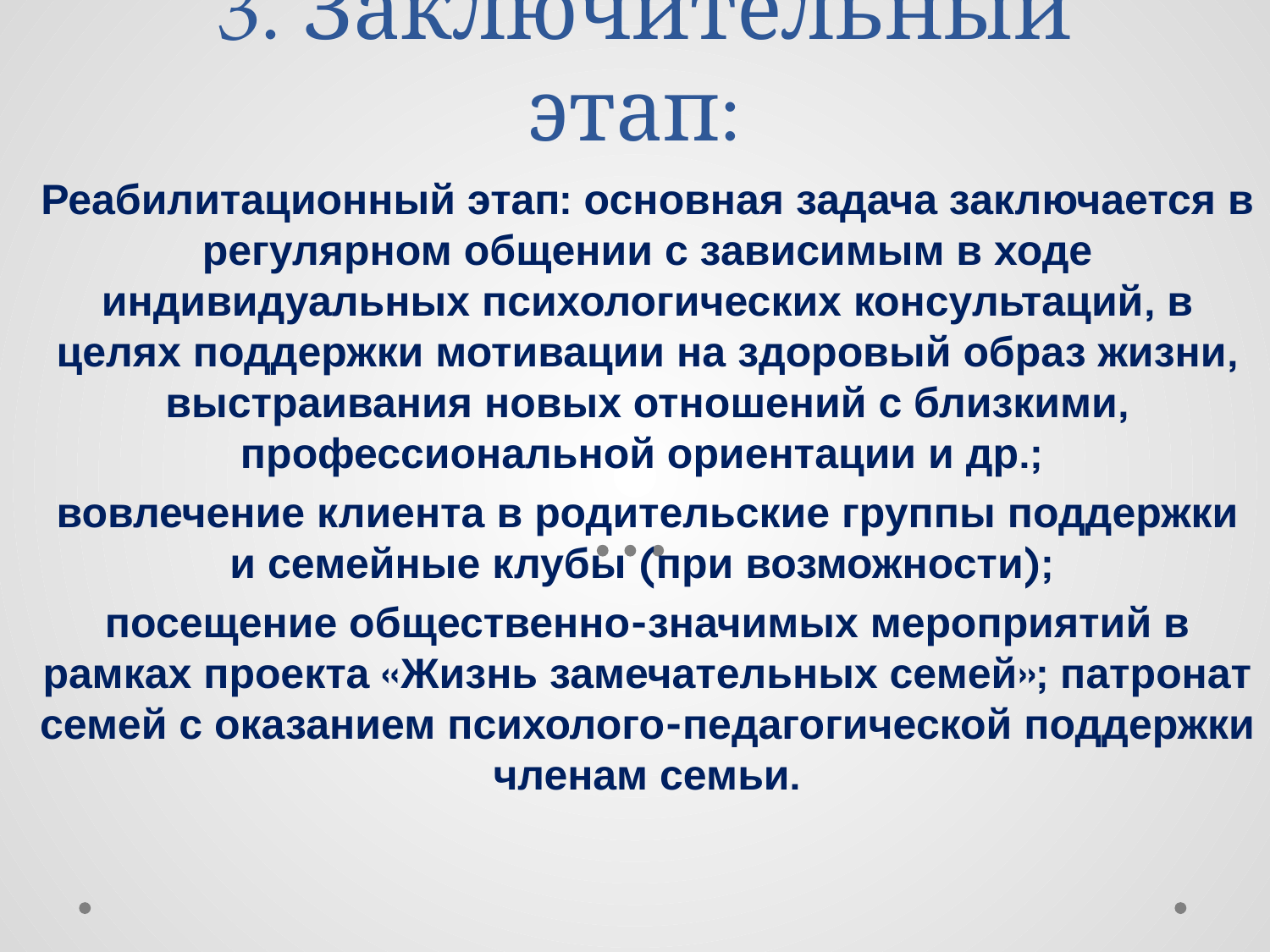

# 3. Заключительный этап:
Реабилитационный этап: основная задача заключается в регулярном общении с зависимым в ходе индивидуальных психологических консультаций, в целях поддержки мотивации на здоровый образ жизни, выстраивания новых отношений с близкими, профессиональной ориентации и др.;
вовлечение клиента в родительские группы поддержки и семейные клубы (при возможности);
посещение общественно-значимых мероприятий в рамках проекта «Жизнь замечательных семей»; патронат семей с оказанием психолого-педагогической поддержки членам семьи.